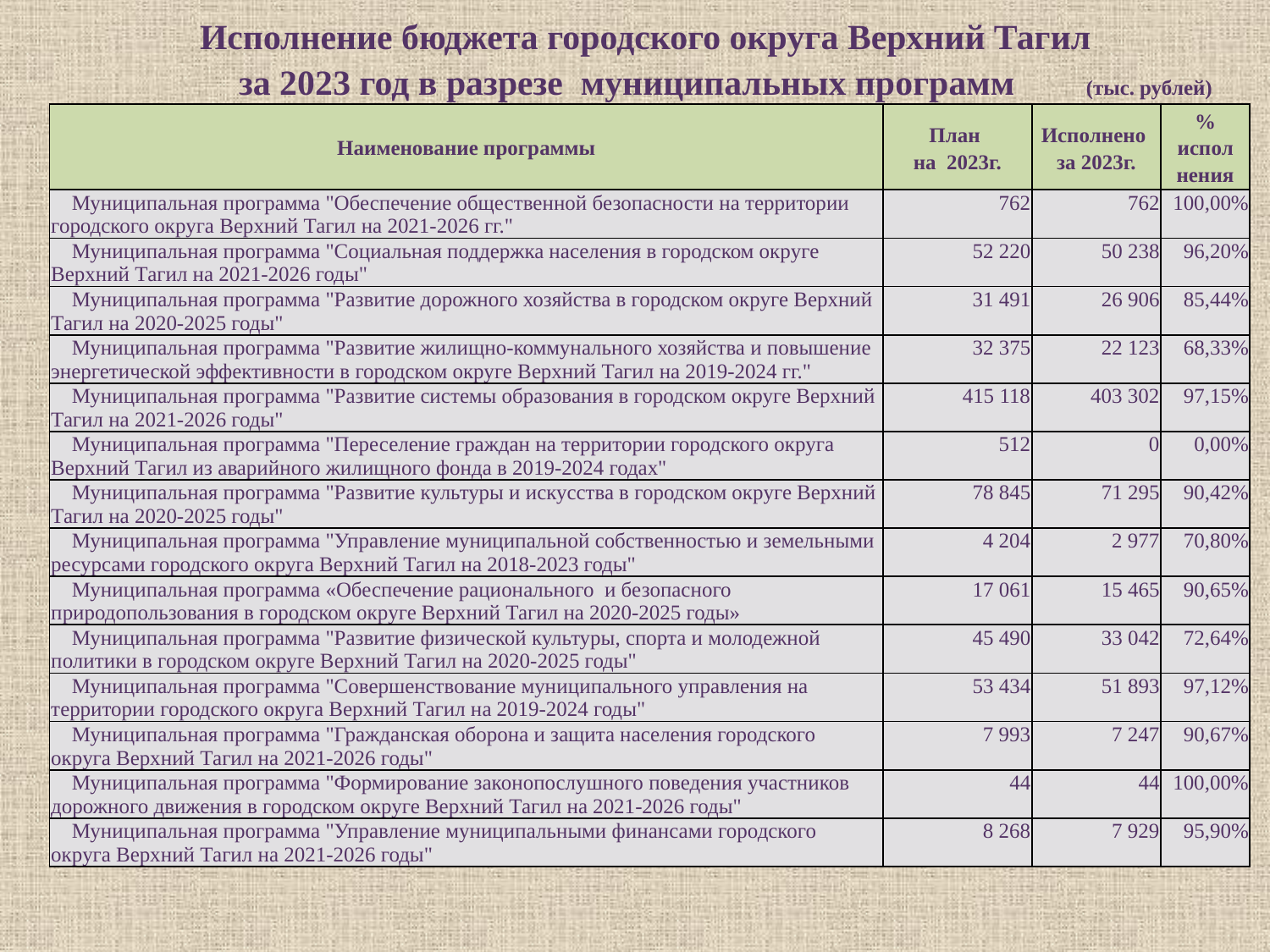

| Исполнение бюджета городского округа Верхний Тагил за 2023 год в разрезе муниципальных программ (тыс. рублей) |
| --- |
| Наименование программы | План на 2023г. | Исполнено за 2023г. | % испол нения |
| --- | --- | --- | --- |
| Муниципальная программа "Обеспечение общественной безопасности на территории городского округа Верхний Тагил на 2021-2026 гг." | 762 | 762 | 100,00% |
| Муниципальная программа "Социальная поддержка населения в городском округе Верхний Тагил на 2021-2026 годы" | 52 220 | 50 238 | 96,20% |
| Муниципальная программа "Развитие дорожного хозяйства в городском округе Верхний Тагил на 2020-2025 годы" | 31 491 | 26 906 | 85,44% |
| Муниципальная программа "Развитие жилищно-коммунального хозяйства и повышение энергетической эффективности в городском округе Верхний Тагил на 2019-2024 гг." | 32 375 | 22 123 | 68,33% |
| Муниципальная программа "Развитие системы образования в городском округе Верхний Тагил на 2021-2026 годы" | 415 118 | 403 302 | 97,15% |
| Муниципальная программа "Переселение граждан на территории городского округа Верхний Тагил из аварийного жилищного фонда в 2019-2024 годах" | 512 | 0 | 0,00% |
| Муниципальная программа "Развитие культуры и искусства в городском округе Верхний Тагил на 2020-2025 годы" | 78 845 | 71 295 | 90,42% |
| Муниципальная программа "Управление муниципальной собственностью и земельными ресурсами городского округа Верхний Тагил на 2018-2023 годы" | 4 204 | 2 977 | 70,80% |
| Муниципальная программа «Обеспечение рационального и безопасного природопользования в городском округе Верхний Тагил на 2020-2025 годы» | 17 061 | 15 465 | 90,65% |
| Муниципальная программа "Развитие физической культуры, спорта и молодежной политики в городском округе Верхний Тагил на 2020-2025 годы" | 45 490 | 33 042 | 72,64% |
| Муниципальная программа "Совершенствование муниципального управления на территории городского округа Верхний Тагил на 2019-2024 годы" | 53 434 | 51 893 | 97,12% |
| Муниципальная программа "Гражданская оборона и защита населения городского округа Верхний Тагил на 2021-2026 годы" | 7 993 | 7 247 | 90,67% |
| Муниципальная программа "Формирование законопослушного поведения участников дорожного движения в городском округе Верхний Тагил на 2021-2026 годы" | 44 | 44 | 100,00% |
| Муниципальная программа "Управление муниципальными финансами городского округа Верхний Тагил на 2021-2026 годы" | 8 268 | 7 929 | 95,90% |
20